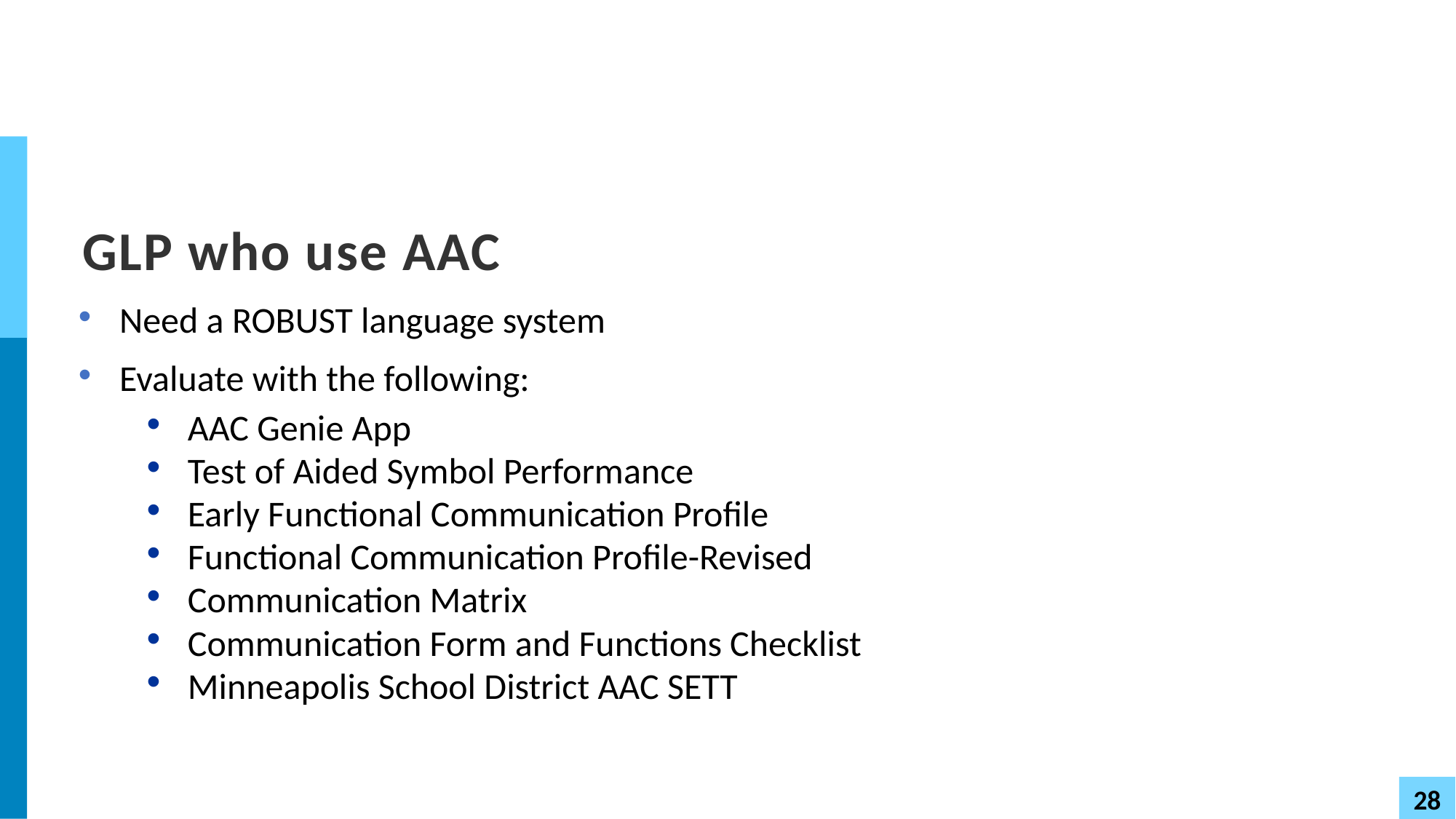

# GLP who use AAC
Need a ROBUST language system
Evaluate with the following:
AAC Genie App
Test of Aided Symbol Performance
Early Functional Communication Profile
Functional Communication Profile-Revised
Communication Matrix
Communication Form and Functions Checklist
Minneapolis School District AAC SETT